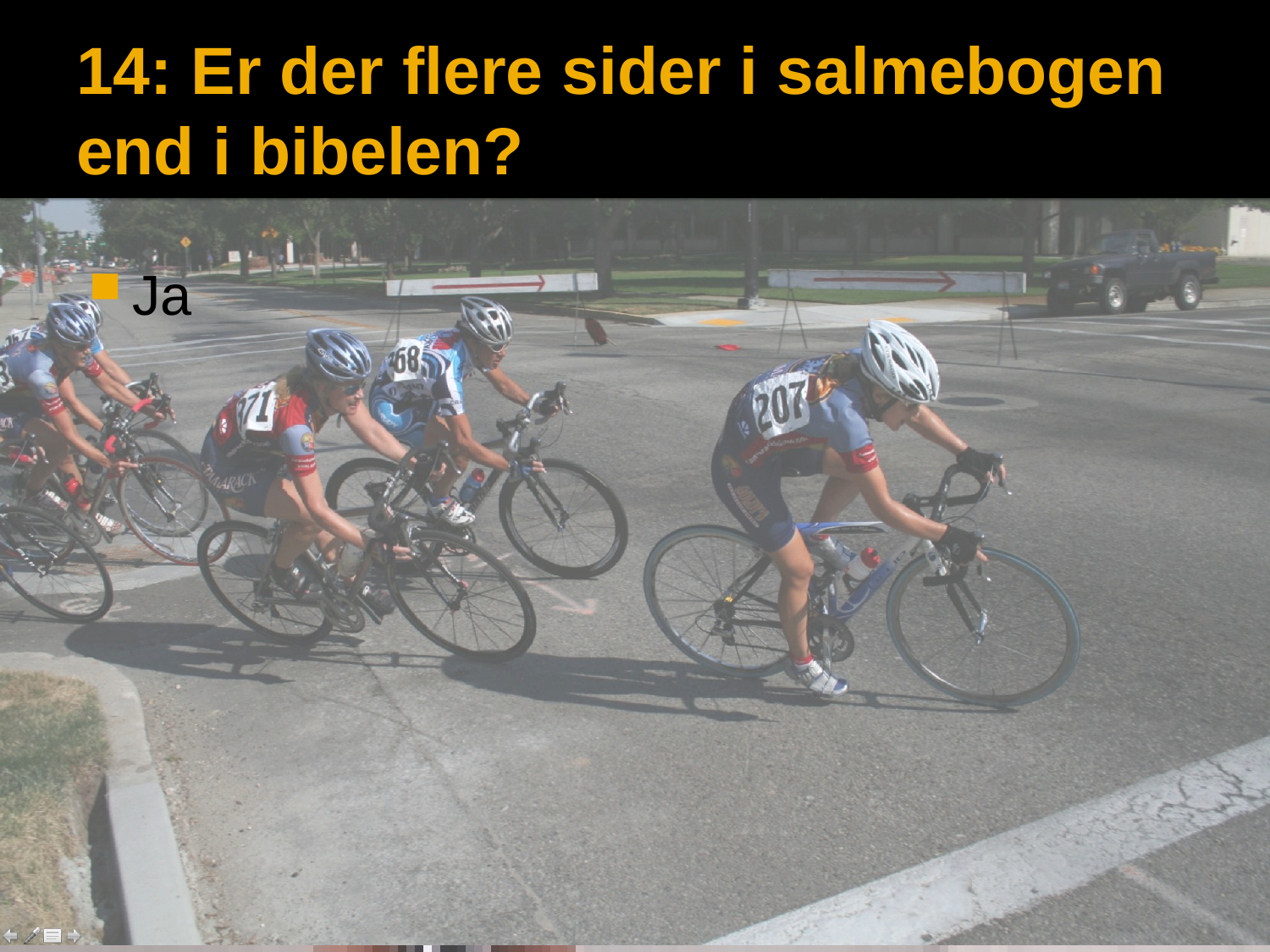

# 14: Er der flere sider i salmebogen end i bibelen?
Ja